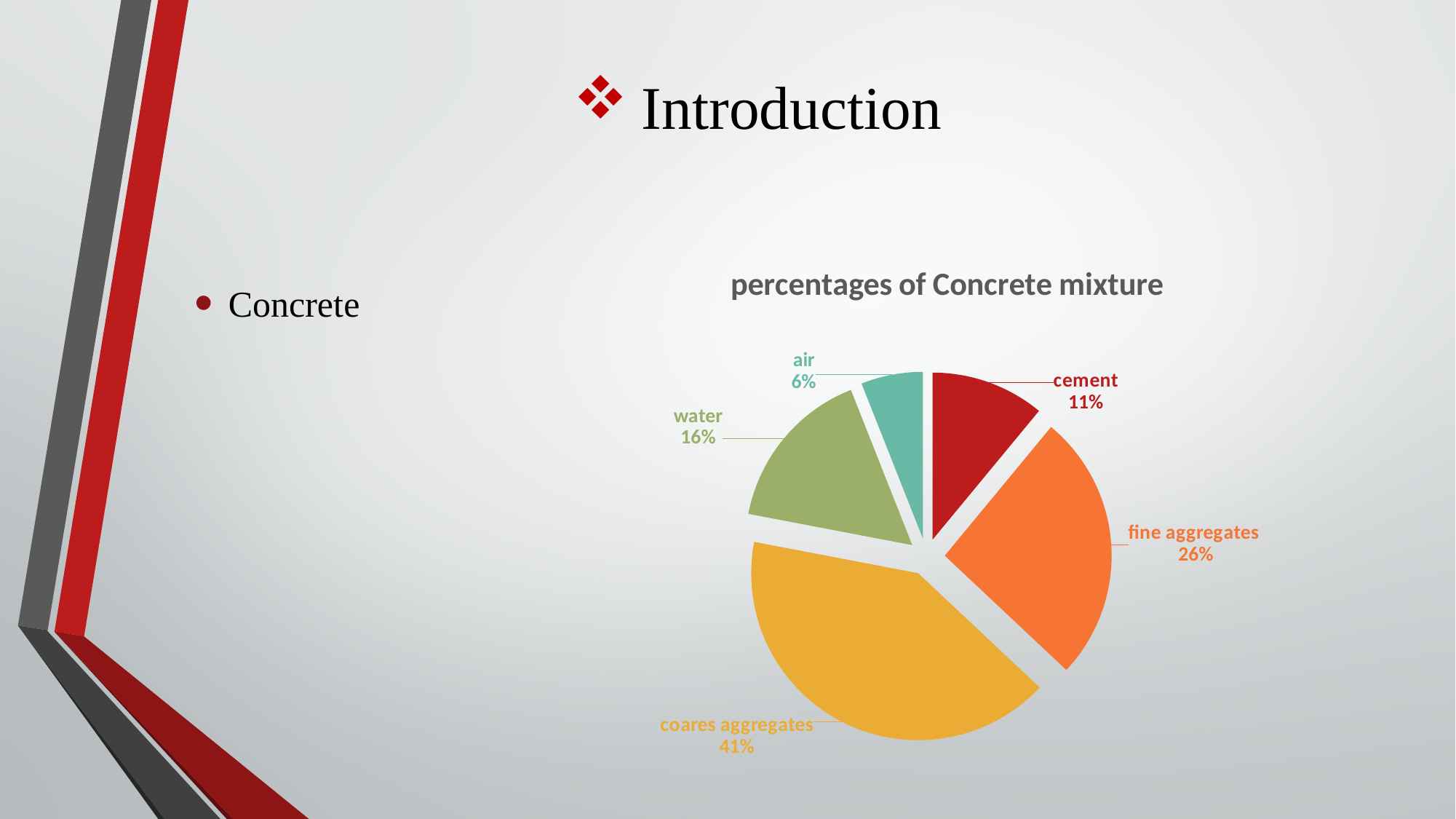

# Introduction
Concrete

### Chart:

| Category | percentages of Concrete mixture |
|---|---|
| cement | 0.11 |
| fine aggregates  | 0.26 |
| coares aggregates | 0.41 |
| water | 0.16 |
| air | 0.06 |